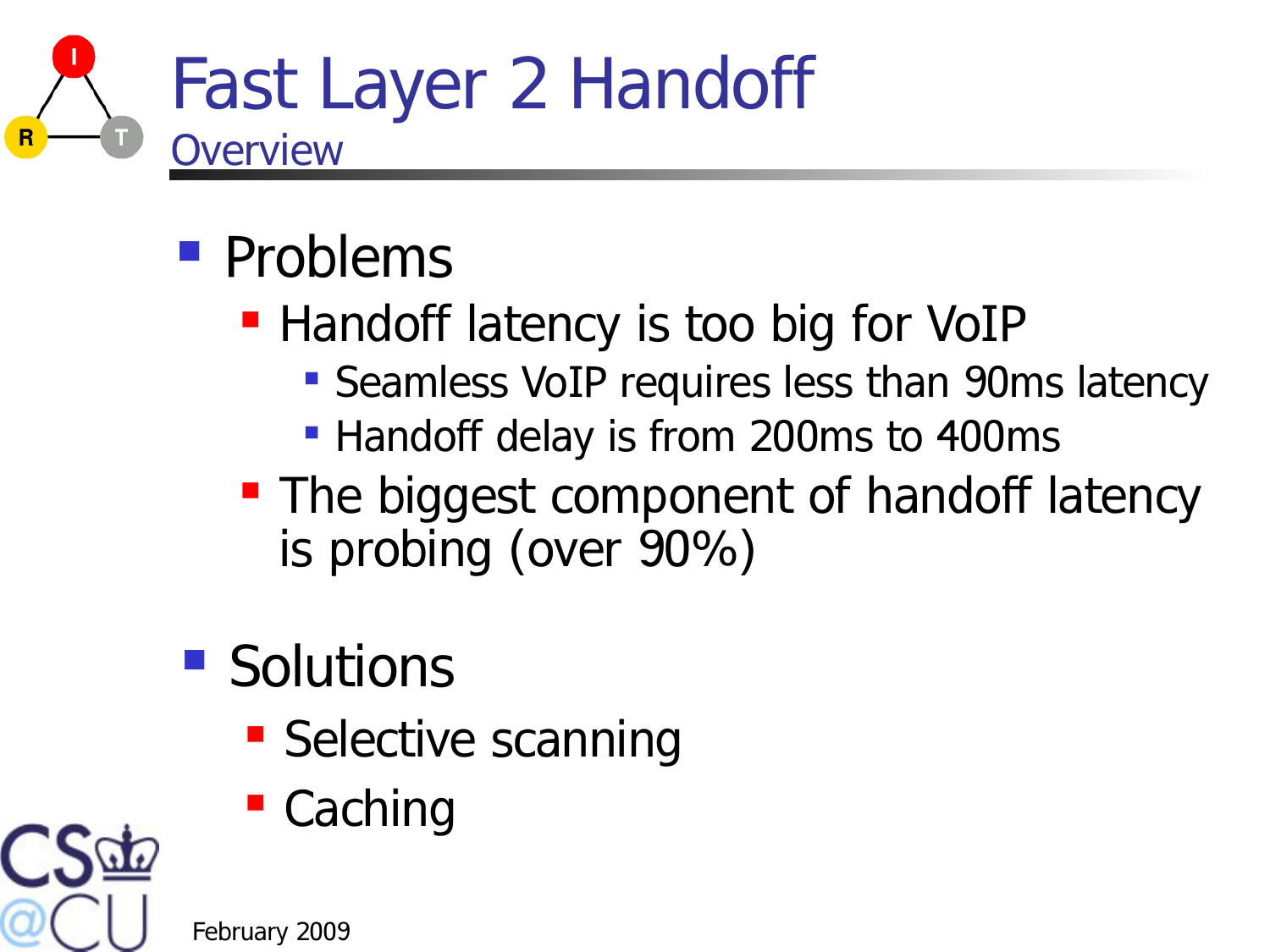

# Fast Layer 2 Handoff Overview
Problems
Handoff latency is too big for VoIP
Seamless VoIP requires less than 90ms latency
Handoff delay is from 200ms to 400ms
The biggest component of handoff latency is probing (over 90%)
Solutions
Selective scanning
Caching
February 2009